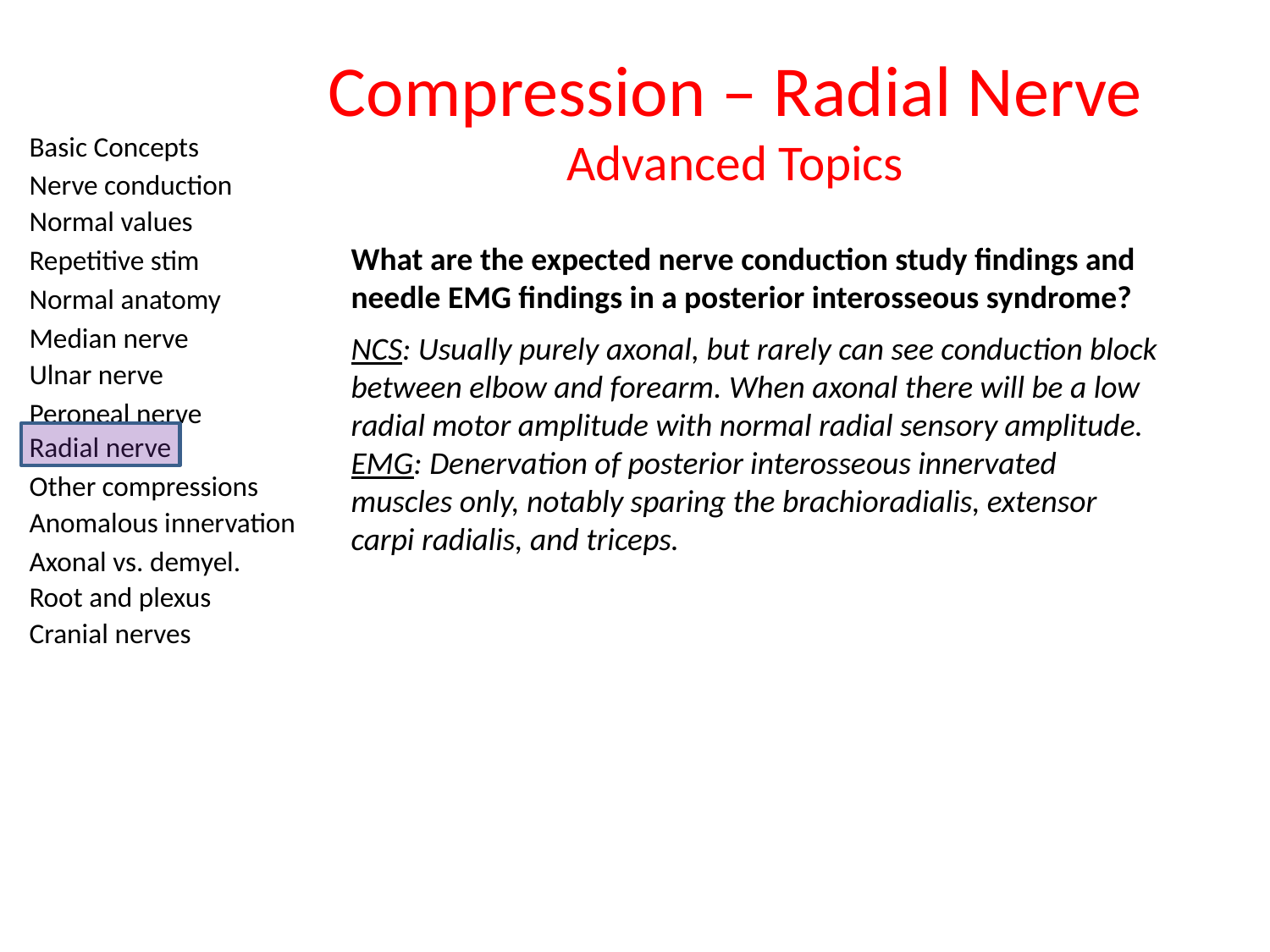

# Compression – Radial Nerve Advanced Topics
What are the expected nerve conduction study findings and needle EMG findings in a posterior interosseous syndrome?
NCS: Usually purely axonal, but rarely can see conduction block between elbow and forearm. When axonal there will be a low radial motor amplitude with normal radial sensory amplitude.
EMG: Denervation of posterior interosseous innervated muscles only, notably sparing the brachioradialis, extensor carpi radialis, and triceps.